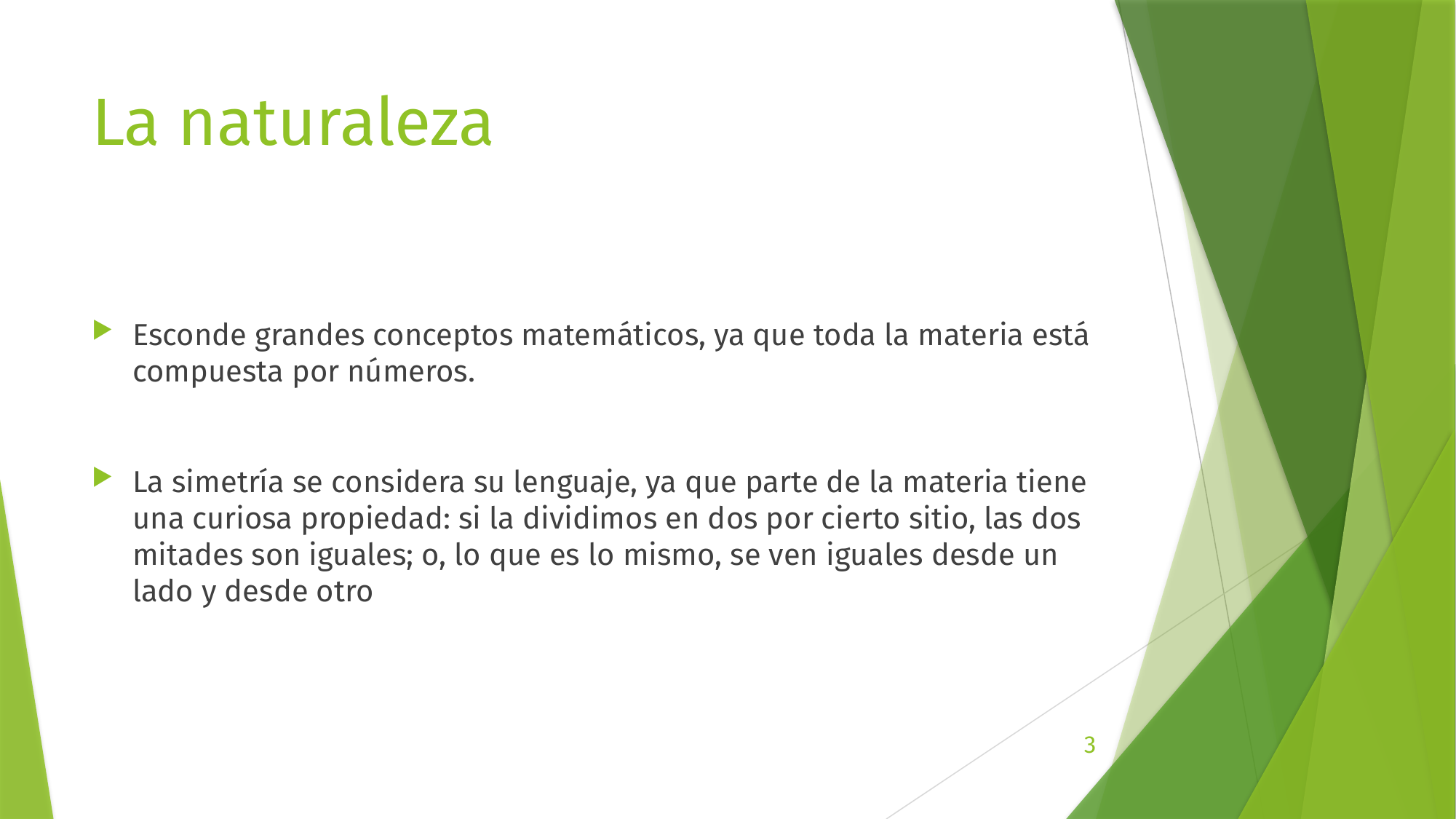

# La naturaleza

Esconde grandes conceptos matemáticos, ya que toda la materia está compuesta por números.

La simetría se considera su lenguaje, ya que parte de la materia tiene una curiosa propiedad: si la dividimos en dos por cierto sitio, las dos mitades son iguales; o, lo que es lo mismo, se ven iguales desde un lado y desde otro

3